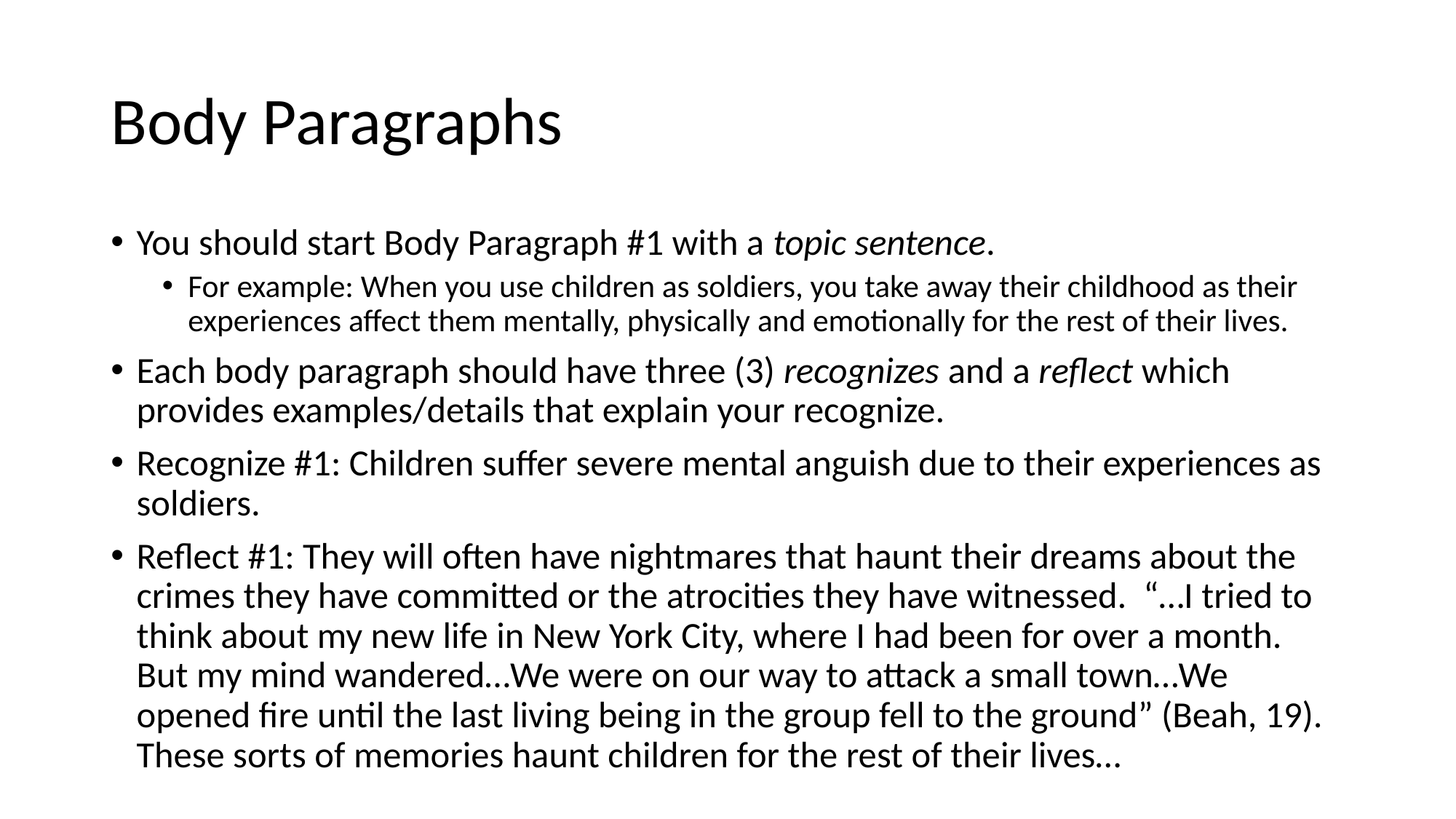

# Body Paragraphs
You should start Body Paragraph #1 with a topic sentence.
For example: When you use children as soldiers, you take away their childhood as their experiences affect them mentally, physically and emotionally for the rest of their lives.
Each body paragraph should have three (3) recognizes and a reflect which provides examples/details that explain your recognize.
Recognize #1: Children suffer severe mental anguish due to their experiences as soldiers.
Reflect #1: They will often have nightmares that haunt their dreams about the crimes they have committed or the atrocities they have witnessed.  “…I tried to think about my new life in New York City, where I had been for over a month.  But my mind wandered…We were on our way to attack a small town…We opened fire until the last living being in the group fell to the ground” (Beah, 19).  These sorts of memories haunt children for the rest of their lives…